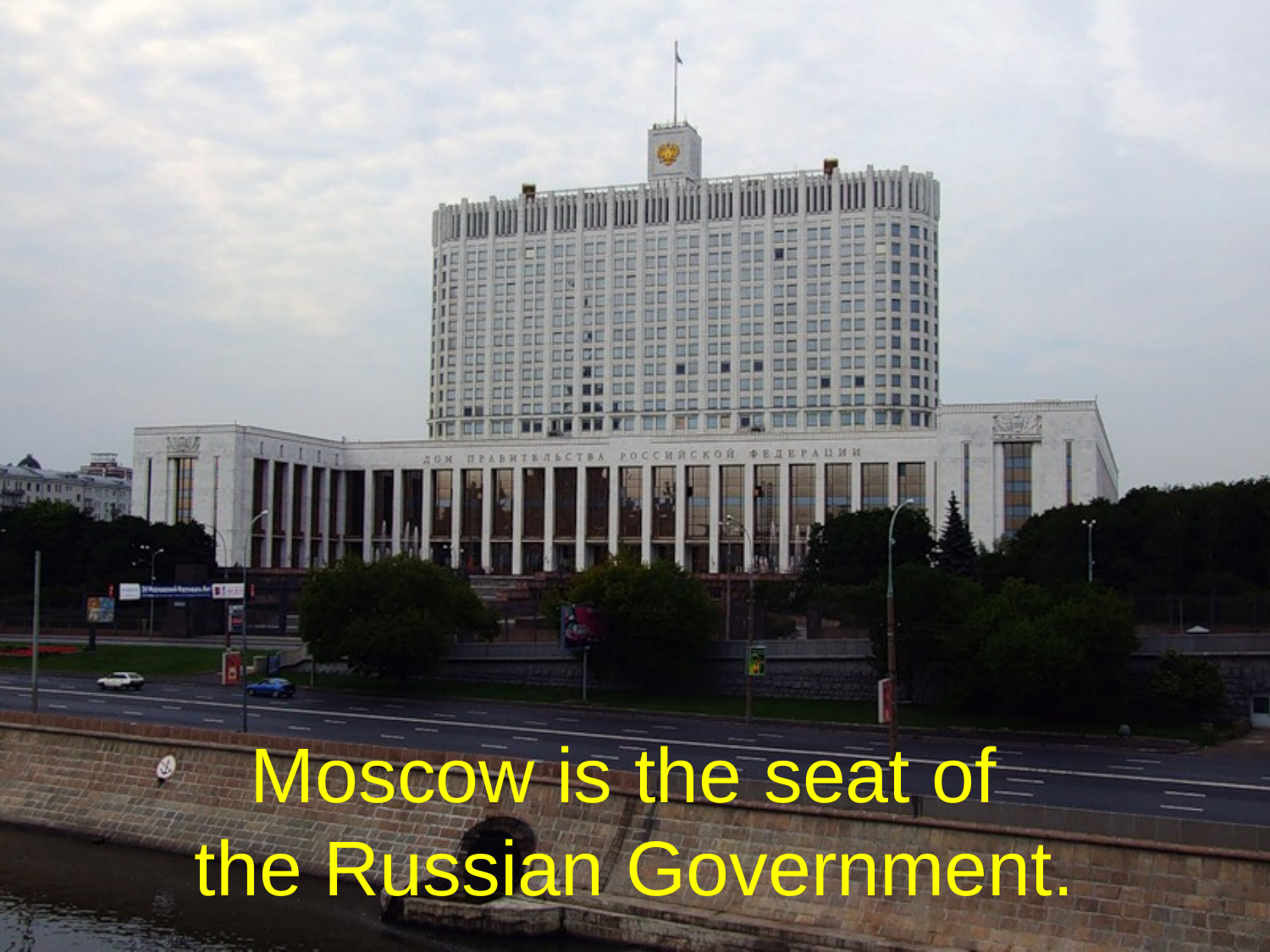

# Moscow is the seat of the Russian Government.